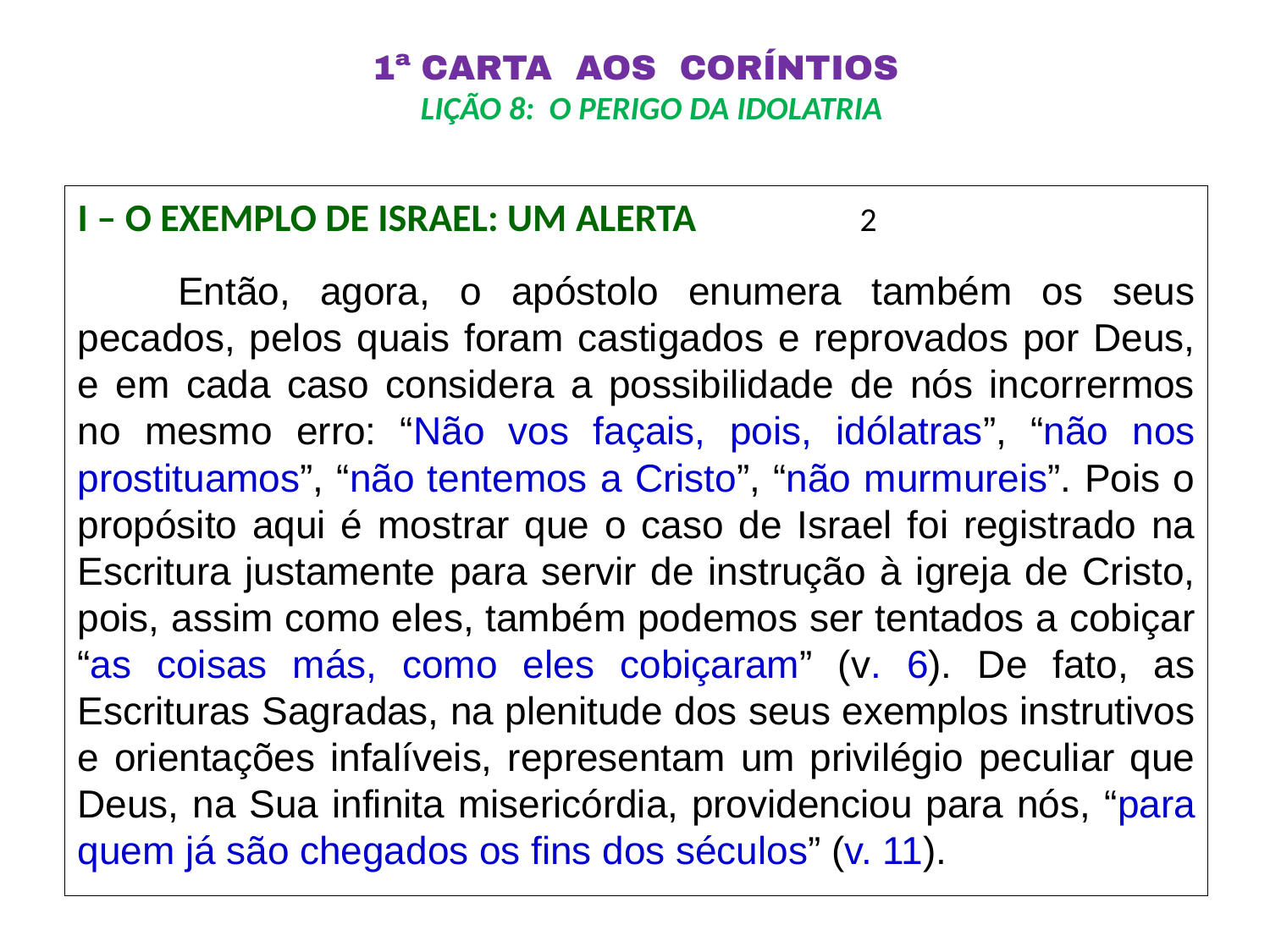

# 1ª CARTA  AOS  CORÍNTIOS LIÇÃO 8:  O PERIGO DA IDOLATRIA
I – O EXEMPLO DE ISRAEL: UM ALERTA	         2

	Então, agora, o apóstolo enumera também os seus pecados, pelos quais foram castigados e reprovados por Deus, e em cada caso considera a possibilidade de nós incorrermos no mesmo erro: “Não vos façais, pois, idólatras”, “não nos prostituamos”, “não tentemos a Cristo”, “não murmureis”. Pois o propósito aqui é mostrar que o caso de Israel foi registrado na Escritura justamente para servir de instrução à igreja de Cristo, pois, assim como eles, também podemos ser tentados a cobiçar “as coisas más, como eles cobiçaram” (v. 6). De fato, as Escrituras Sagradas, na plenitude dos seus exemplos instrutivos e orientações infalíveis, representam um privilégio peculiar que Deus, na Sua infinita misericórdia, providenciou para nós, “para quem já são chegados os fins dos séculos” (v. 11).